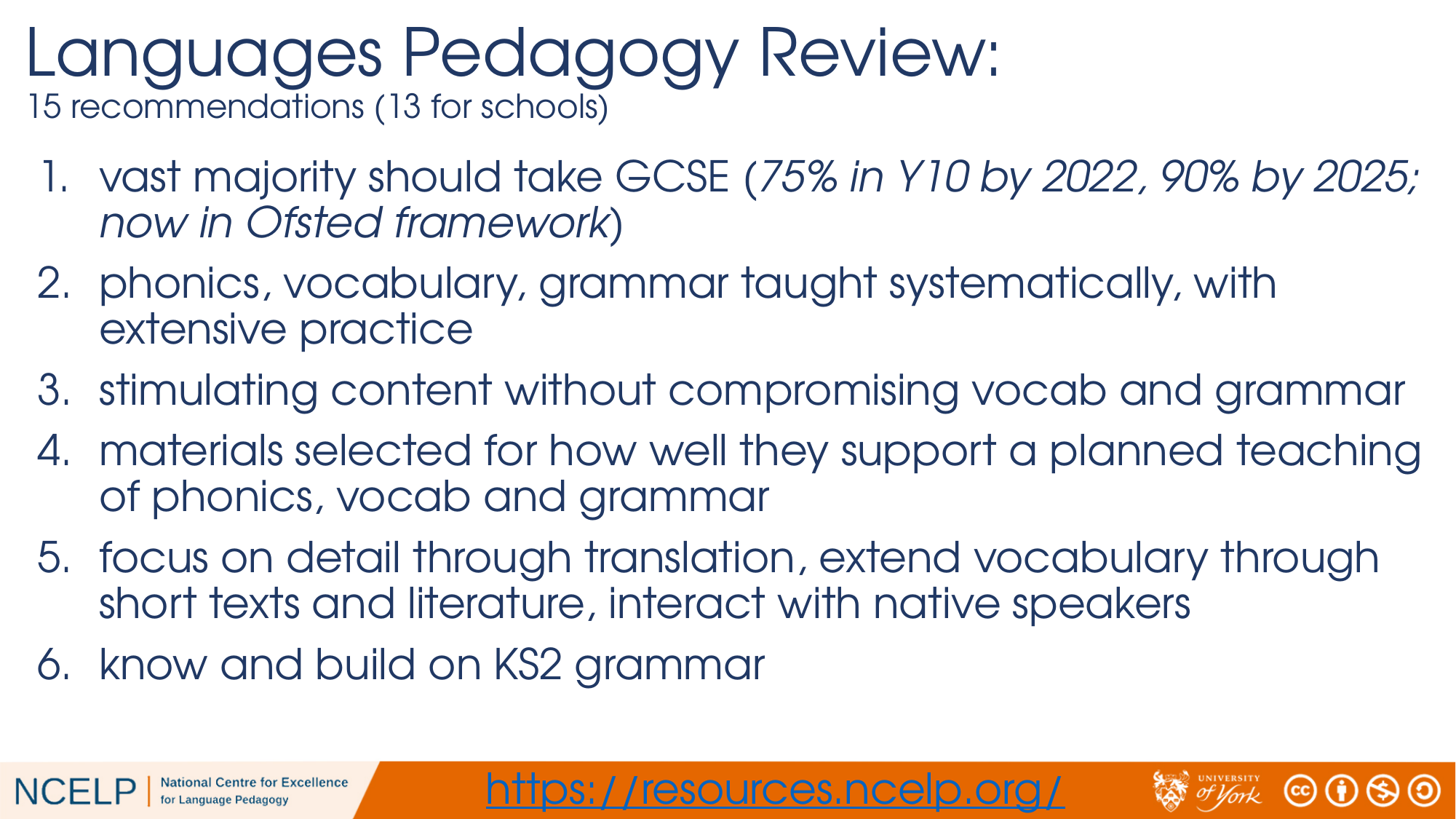

# Languages Pedagogy Review: 15 recommendations (13 for schools)
vast majority should take GCSE (75% in Y10 by 2022, 90% by 2025; now in Ofsted framework)
phonics, vocabulary, grammar taught systematically, with extensive practice
stimulating content without compromising vocab and grammar
materials selected for how well they support a planned teaching of phonics, vocab and grammar
focus on detail through translation, extend vocabulary through short texts and literature, interact with native speakers
know and build on KS2 grammar

https://resources.ncelp.org/